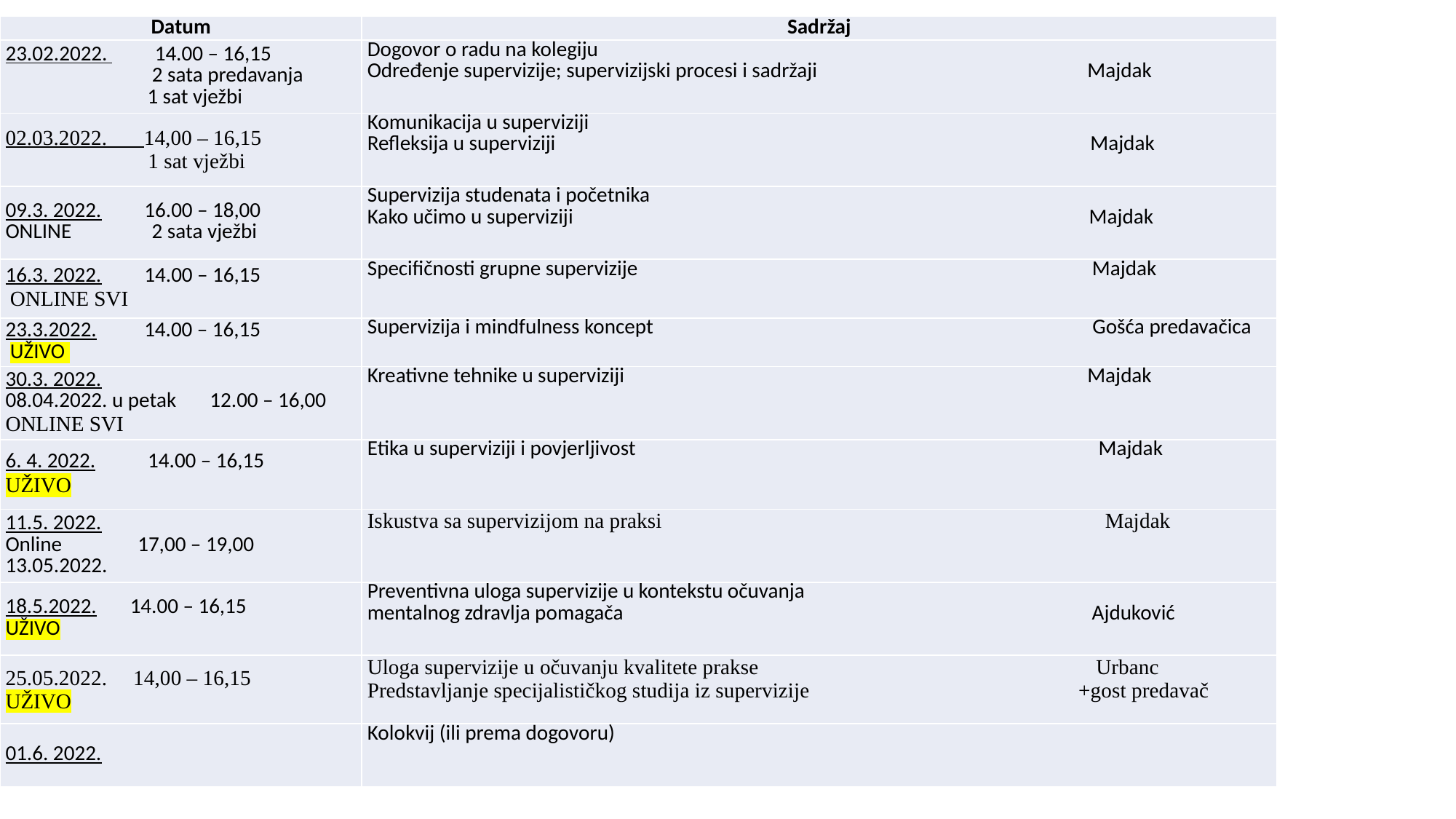

| Datum | Sadržaj |
| --- | --- |
| 23.02.2022. 14.00 – 16,15 2 sata predavanja 1 sat vježbi | Dogovor o radu na kolegiju Određenje supervizije; supervizijski procesi i sadržaji Majdak |
| 02.03.2022. 14,00 – 16,15 1 sat vježbi | Komunikacija u superviziji Refleksija u superviziji Majdak |
| 09.3. 2022. 16.00 – 18,00 ONLINE 2 sata vježbi | Supervizija studenata i početnika Kako učimo u superviziji Majdak |
| 16.3. 2022. 14.00 – 16,15  ONLINE SVI | Specifičnosti grupne supervizije Majdak |
| 23.3.2022. 14.00 – 16,15  UŽIVO | Supervizija i mindfulness koncept Gošća predavačica |
| 30.3. 2022. 08.04.2022. u petak 12.00 – 16,00 ONLINE SVI | Kreativne tehnike u superviziji Majdak |
| 6. 4. 2022. 14.00 – 16,15 UŽIVO | Etika u superviziji i povjerljivost Majdak |
| 11.5. 2022. Online 17,00 – 19,00 13.05.2022. | Iskustva sa supervizijom na praksi Majdak |
| 18.5.2022. 14.00 – 16,15 UŽIVO | Preventivna uloga supervizije u kontekstu očuvanja mentalnog zdravlja pomagača Ajduković |
| 25.05.2022. 14,00 – 16,15 UŽIVO | Uloga supervizije u očuvanju kvalitete prakse Urbanc Predstavljanje specijalističkog studija iz supervizije +gost predavač |
| 01.6. 2022. | Kolokvij (ili prema dogovoru) |